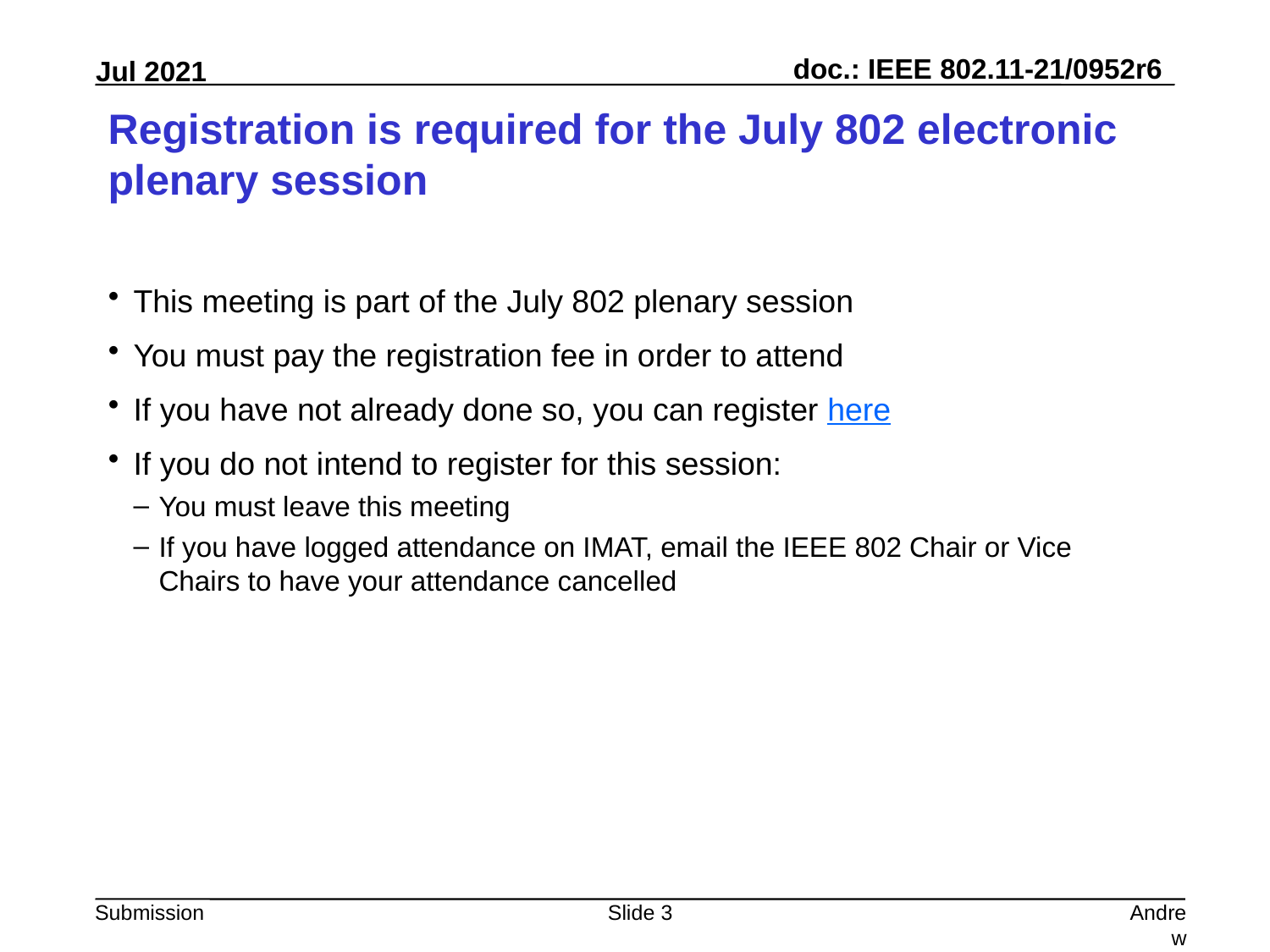

# Registration is required for the July 802 electronic plenary session
This meeting is part of the July 802 plenary session
You must pay the registration fee in order to attend
If you have not already done so, you can register here
If you do not intend to register for this session:
You must leave this meeting
If you have logged attendance on IMAT, email the IEEE 802 Chair or Vice Chairs to have your attendance cancelled

Slide 3
Andrew Myles, Cisco